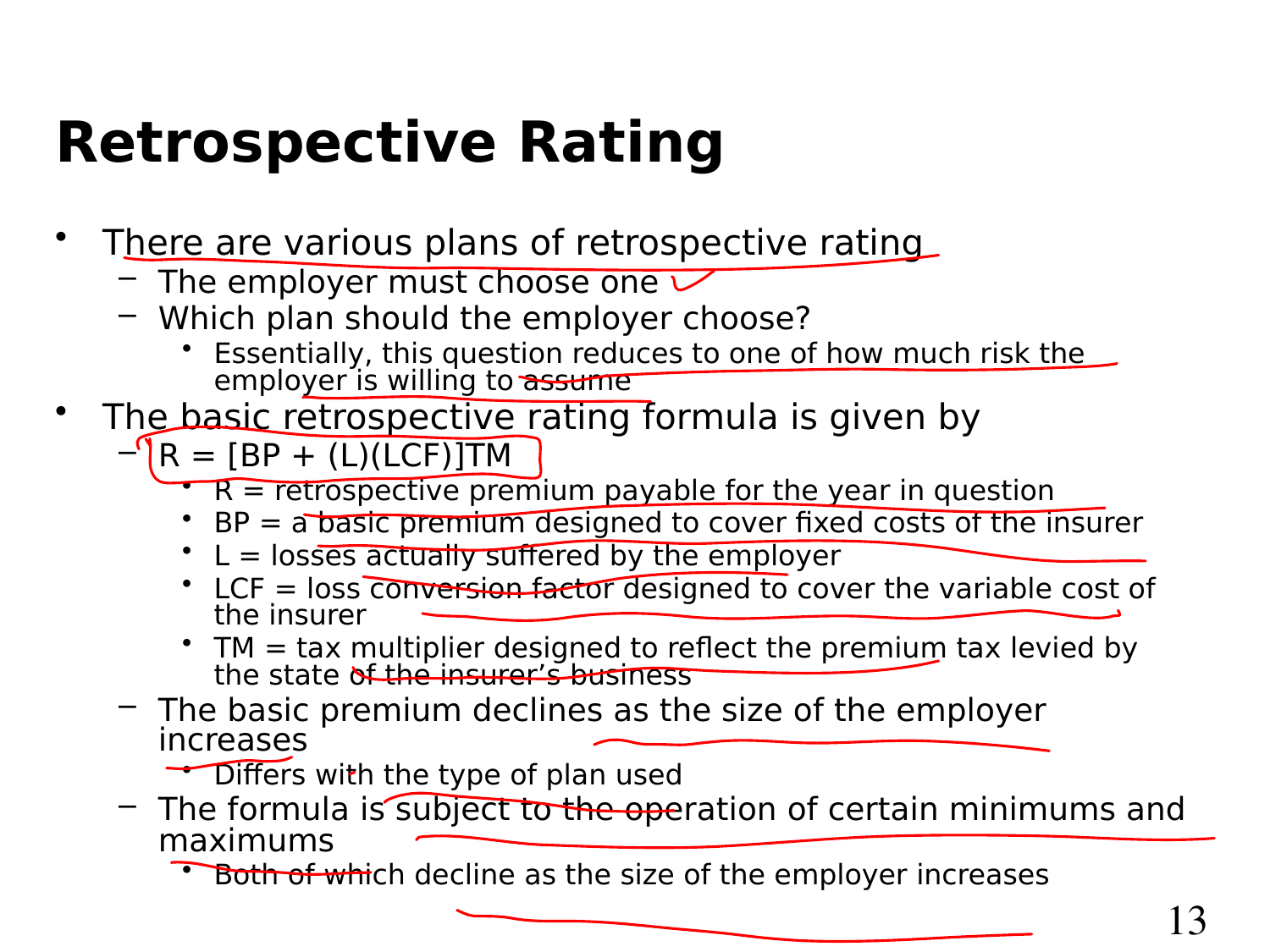

# Retrospective Rating
There are various plans of retrospective rating
The employer must choose one
Which plan should the employer choose?
Essentially, this question reduces to one of how much risk the employer is willing to assume
The basic retrospective rating formula is given by
R = [BP + (L)(LCF)]TM
R = retrospective premium payable for the year in question
BP = a basic premium designed to cover fixed costs of the insurer
L = losses actually suffered by the employer
LCF = loss conversion factor designed to cover the variable cost of the insurer
TM = tax multiplier designed to reflect the premium tax levied by the state of the insurer’s business
The basic premium declines as the size of the employer increases
Differs with the type of plan used
The formula is subject to the operation of certain minimums and maximums
Both of which decline as the size of the employer increases
13